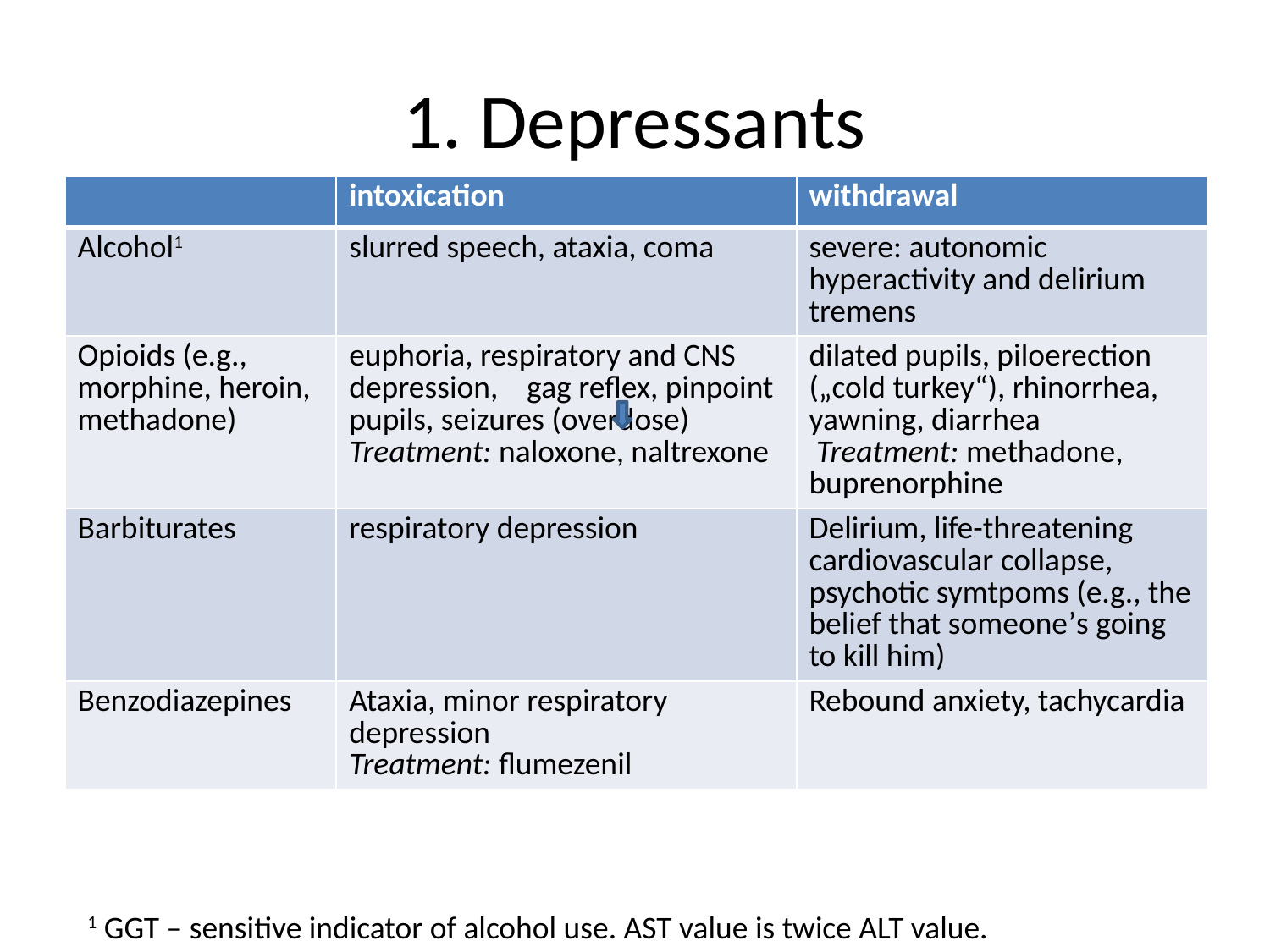

# 1. Depressants
|  | intoxication | withdrawal |
| --- | --- | --- |
| Alcohol1 | slurred speech, ataxia, coma | severe: autonomic hyperactivity and delirium tremens |
| Opioids (e.g., morphine, heroin, methadone) | euphoria, respiratory and CNS depression, gag reflex, pinpoint pupils, seizures (overdose) Treatment: naloxone, naltrexone | dilated pupils, piloerection („cold turkey“), rhinorrhea, yawning, diarrhea Treatment: methadone, buprenorphine |
| Barbiturates | respiratory depression | Delirium, life-threatening cardiovascular collapse, psychotic symtpoms (e.g., the belief that someone’s going to kill him) |
| Benzodiazepines | Ataxia, minor respiratory depression Treatment: flumezenil | Rebound anxiety, tachycardia |

1 GGT – sensitive indicator of alcohol use. AST value is twice ALT value.